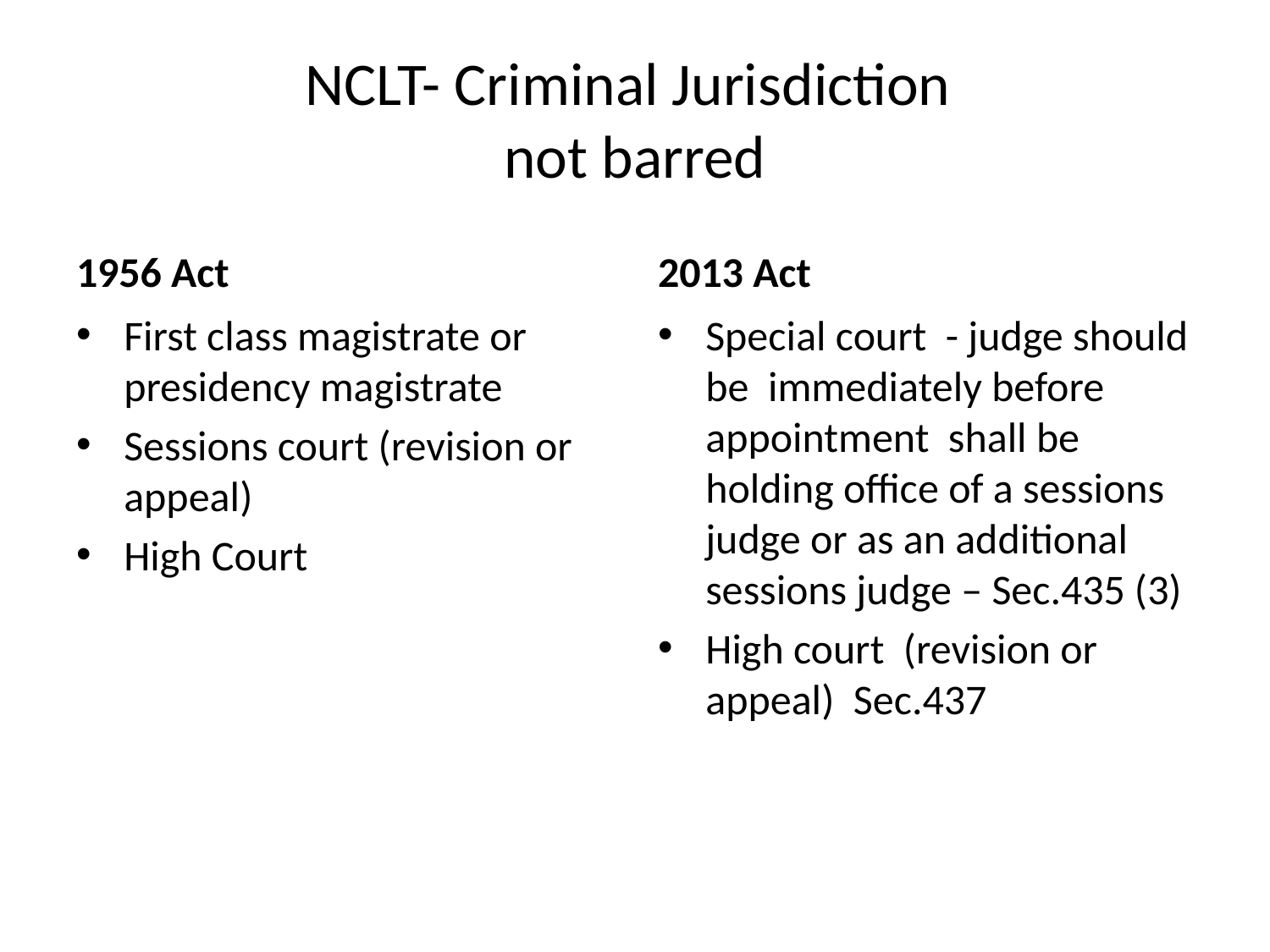

# NCLT- Criminal Jurisdiction not barred
1956 Act
2013 Act
First class magistrate or presidency magistrate
Sessions court (revision or appeal)
High Court
Special court  - judge should be  immediately before appointment  shall be holding office of a sessions judge or as an additional sessions judge – Sec.435 (3)
High court  (revision or appeal)  Sec.437